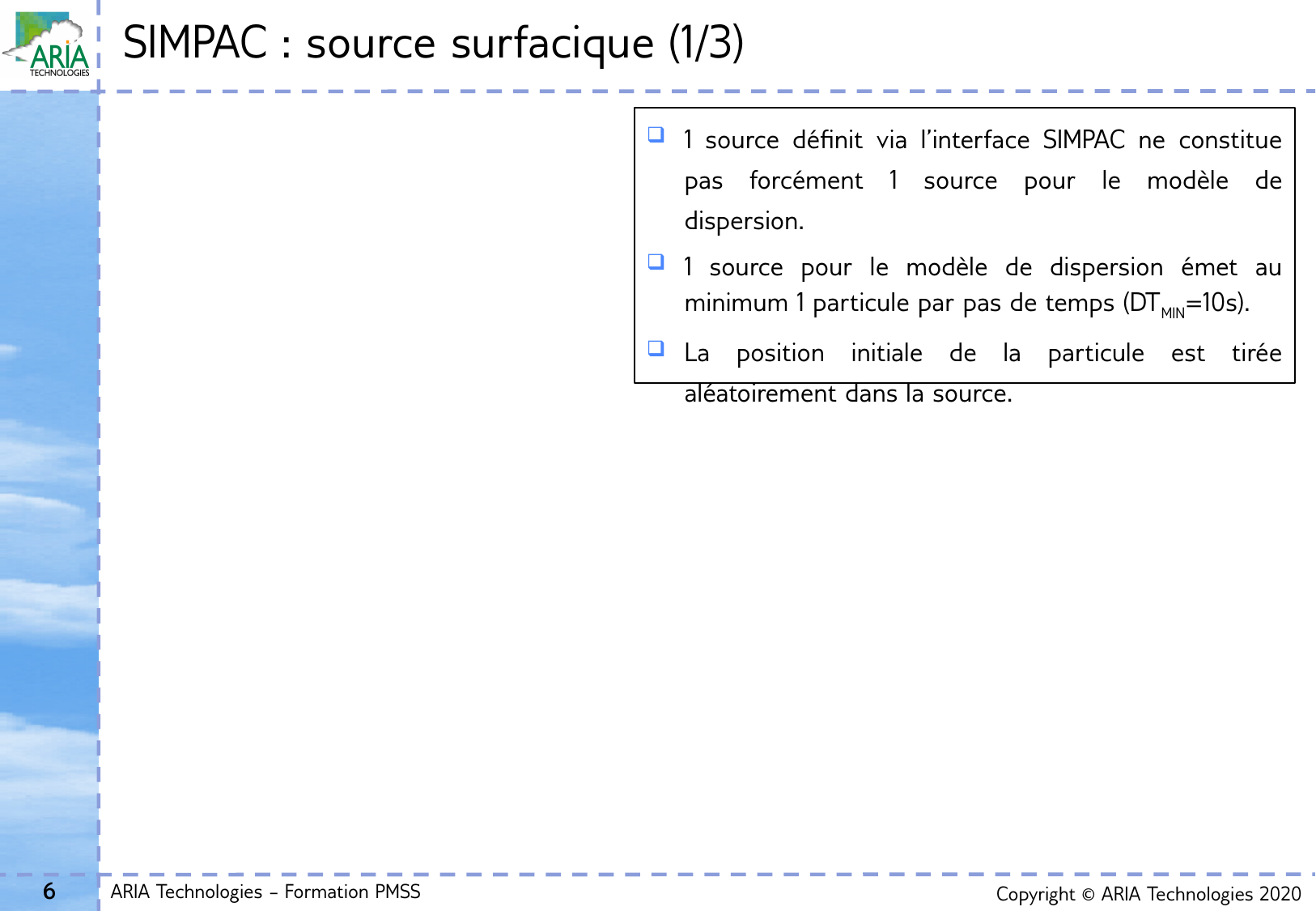

# SIMPAC : source surfacique (1/3)
1 source définit via l’interface SIMPAC ne constitue pas forcément 1 source pour le modèle de dispersion.
1 source pour le modèle de dispersion émet au minimum 1 particule par pas de temps (DTMIN=10s).
La position initiale de la particule est tirée aléatoirement dans la source.

6
ARIA Technologies – Formation PMSS
Copyright © ARIA Technologies 2020